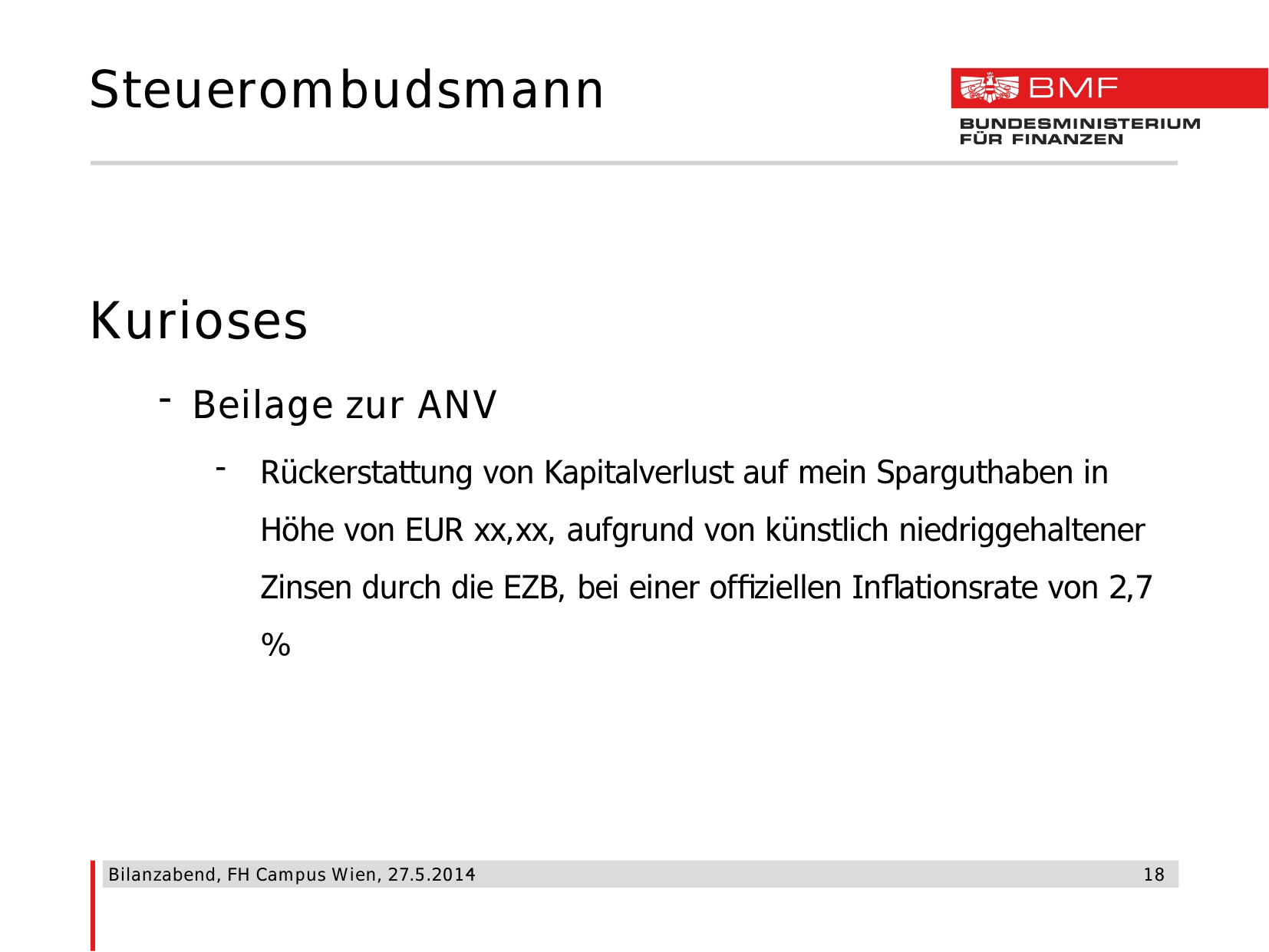

# Steuerombudsmann
Kurioses
Beilage zur ANV
Rückerstattung von Kapitalverlust auf mein Sparguthaben in Höhe von EUR xx,xx, aufgrund von künstlich niedriggehaltener Zinsen durch die EZB, bei einer offiziellen Inflationsrate von 2,7 %
Bilanzabend, FH Campus Wien, 27.5.2014

18